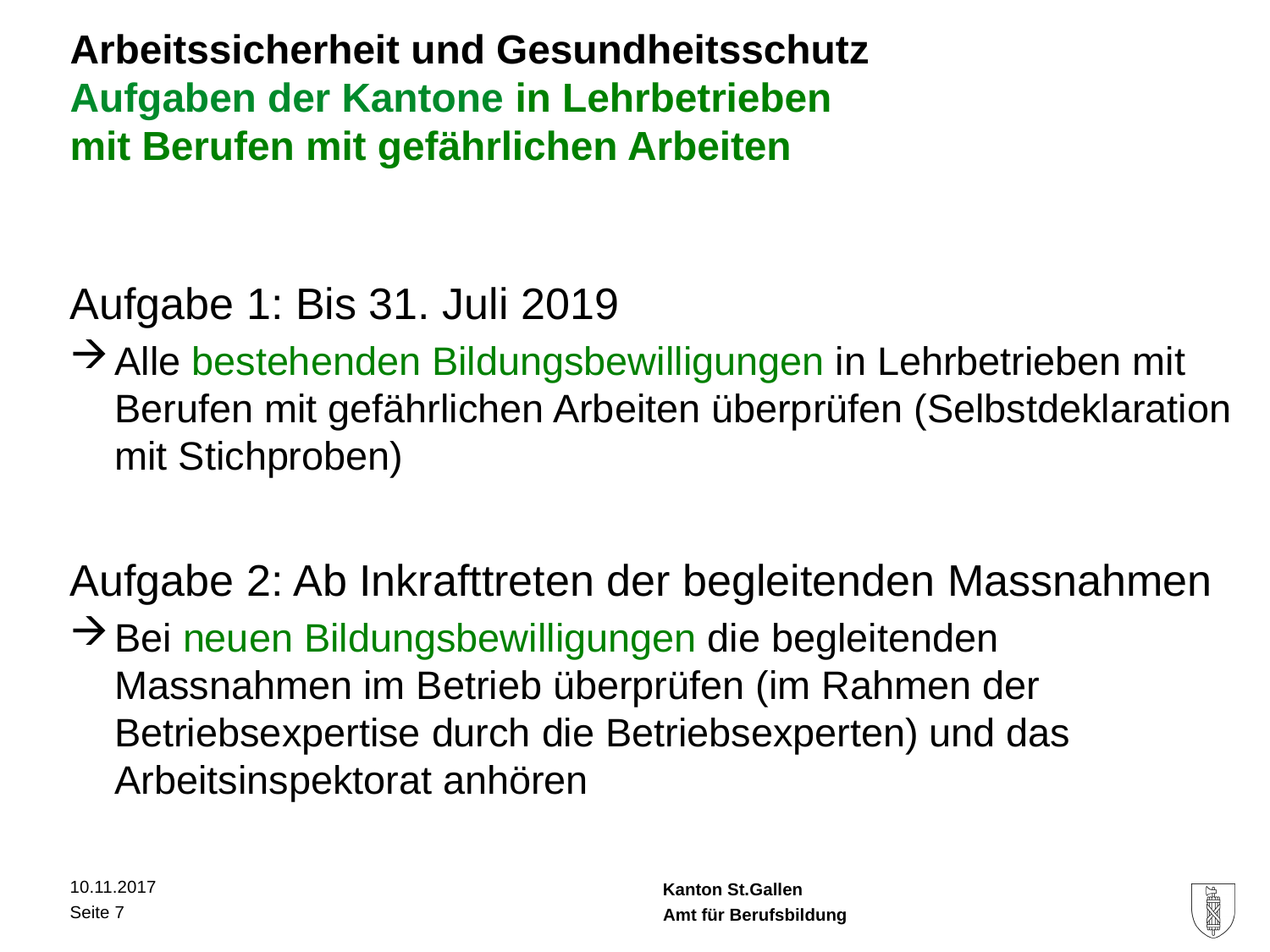

# Arbeitssicherheit und Gesundheitsschutz Aufgaben der Kantone in Lehrbetrieben mit Berufen mit gefährlichen Arbeiten

Aufgabe 1: Bis 31. Juli 2019
Alle bestehenden Bildungsbewilligungen in Lehrbetrieben mit Berufen mit gefährlichen Arbeiten überprüfen (Selbstdeklaration mit Stichproben)

Aufgabe 2: Ab Inkrafttreten der begleitenden Massnahmen
Bei neuen Bildungsbewilligungen die begleitenden Massnahmen im Betrieb überprüfen (im Rahmen der Betriebsexpertise durch die Betriebsexperten) und das Arbeitsinspektorat anhören

10.11.2017
Seite 7
Amt für Berufsbildung